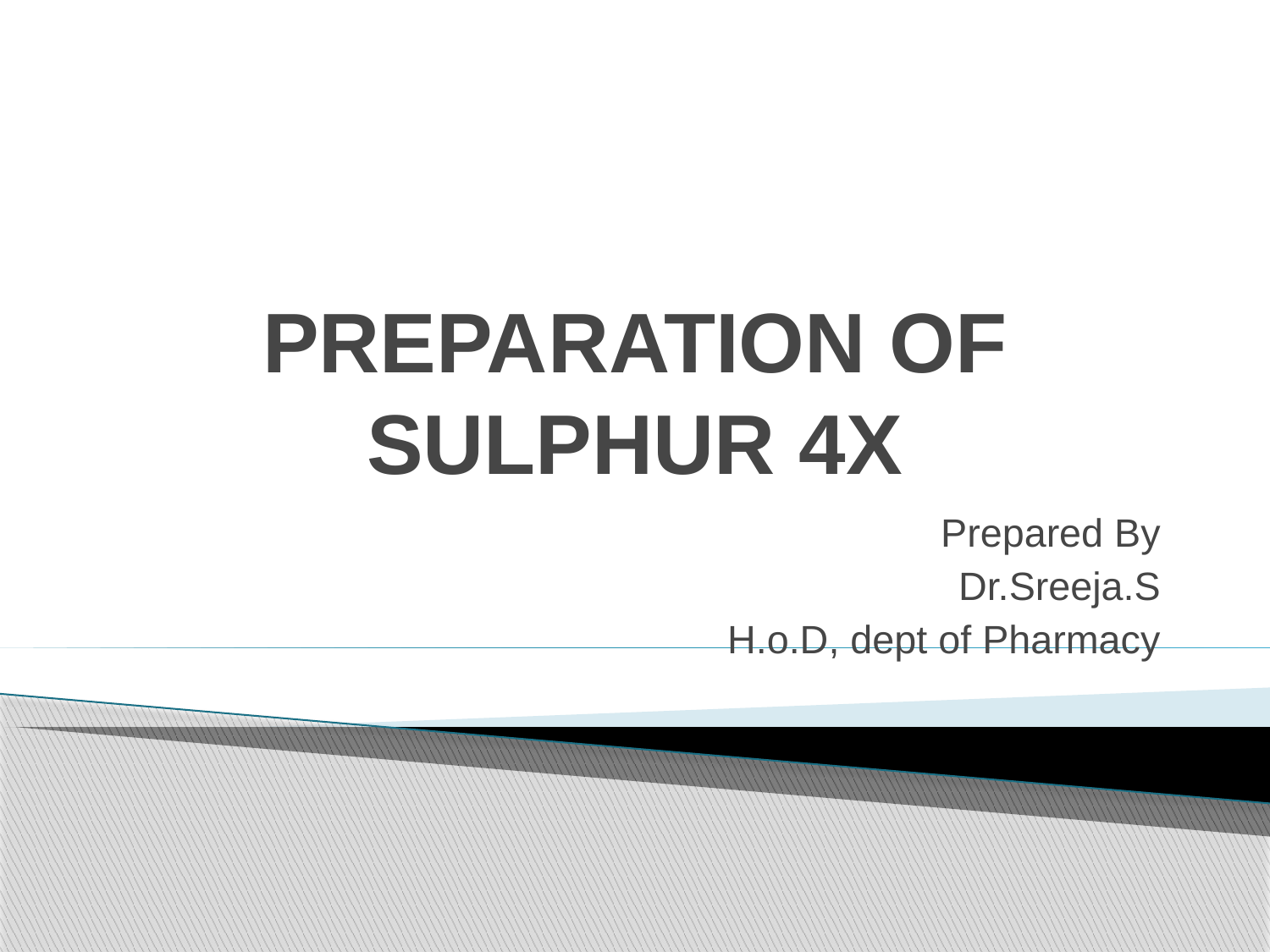

# PREPARATION OF SULPHUR 4X
Prepared By
Dr.Sreeja.S
H.o.D, dept of Pharmacy